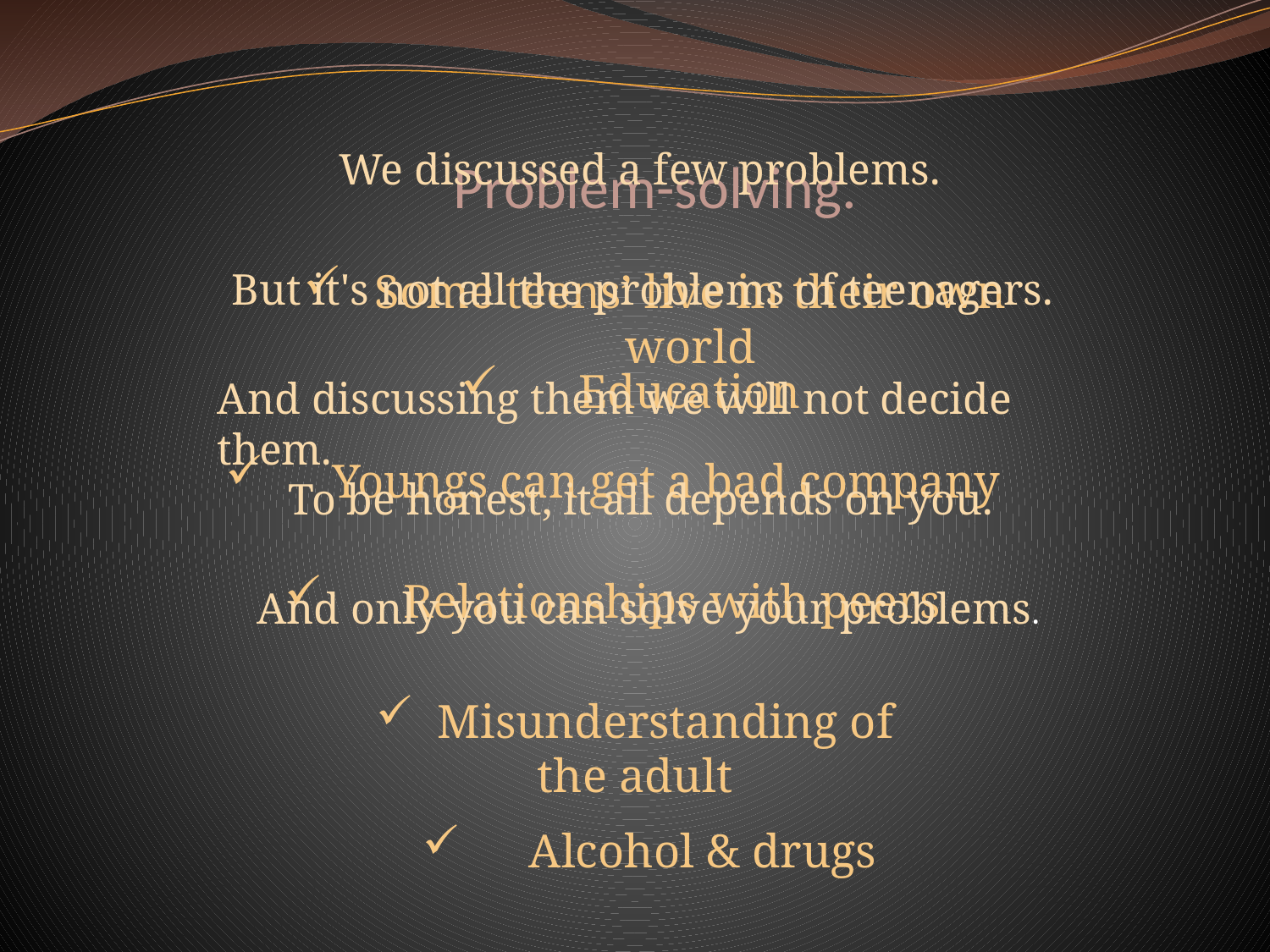

# Problem-solving.
We discussed a few problems.
Some teens’ live in their own world
But it's not all the problems of teenagers.
    Education
And discussing them we will not decide them.
   Youngs can get a bad company
To be honest, it all depends on you.
    Relationships with peers
And only you can solve your problems.
  Misunderstanding of the adult
   Alcohol & drugs